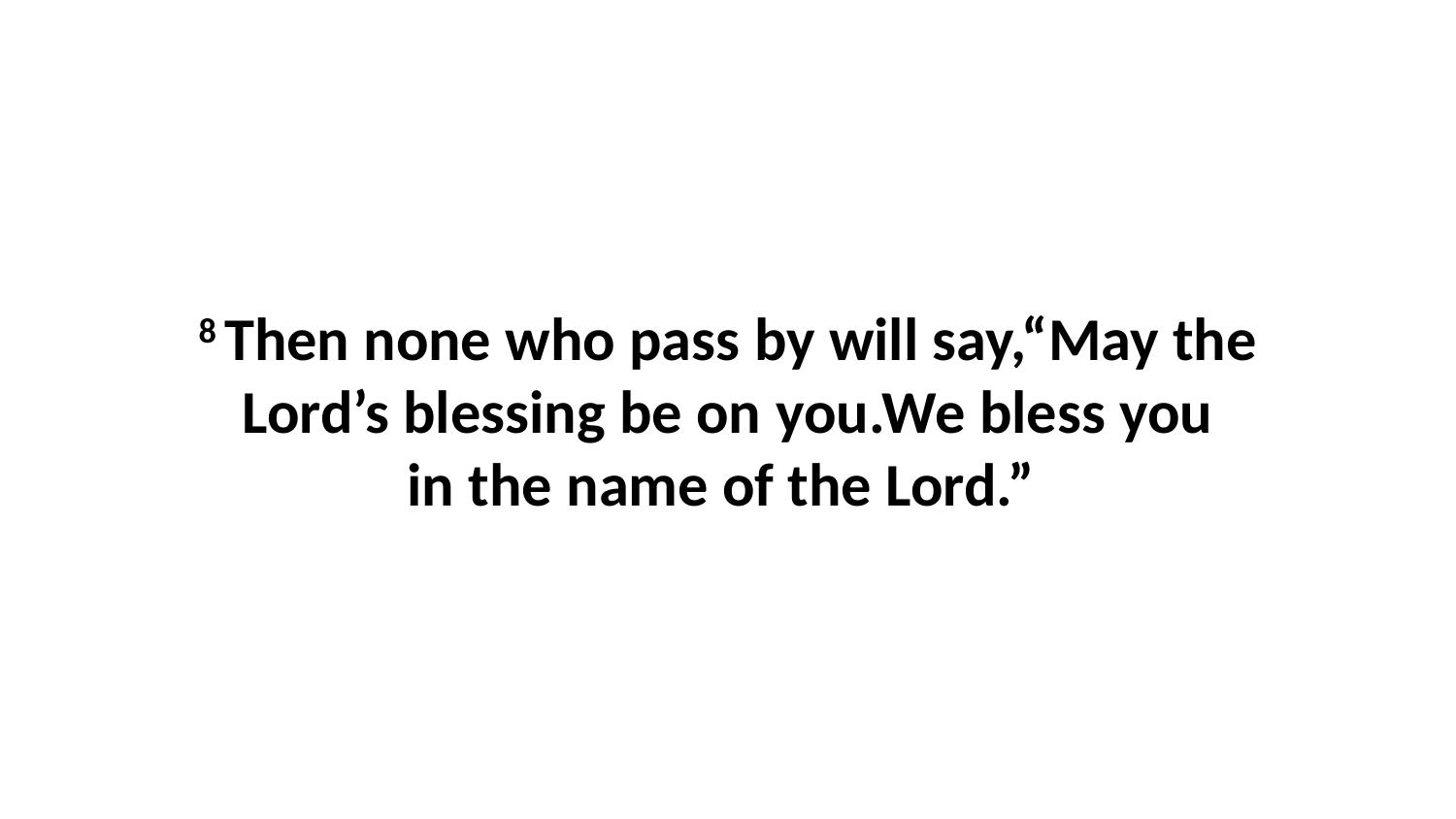

8 Then none who pass by will say,“May the Lord’s blessing be on you.We bless you in the name of the Lord.”